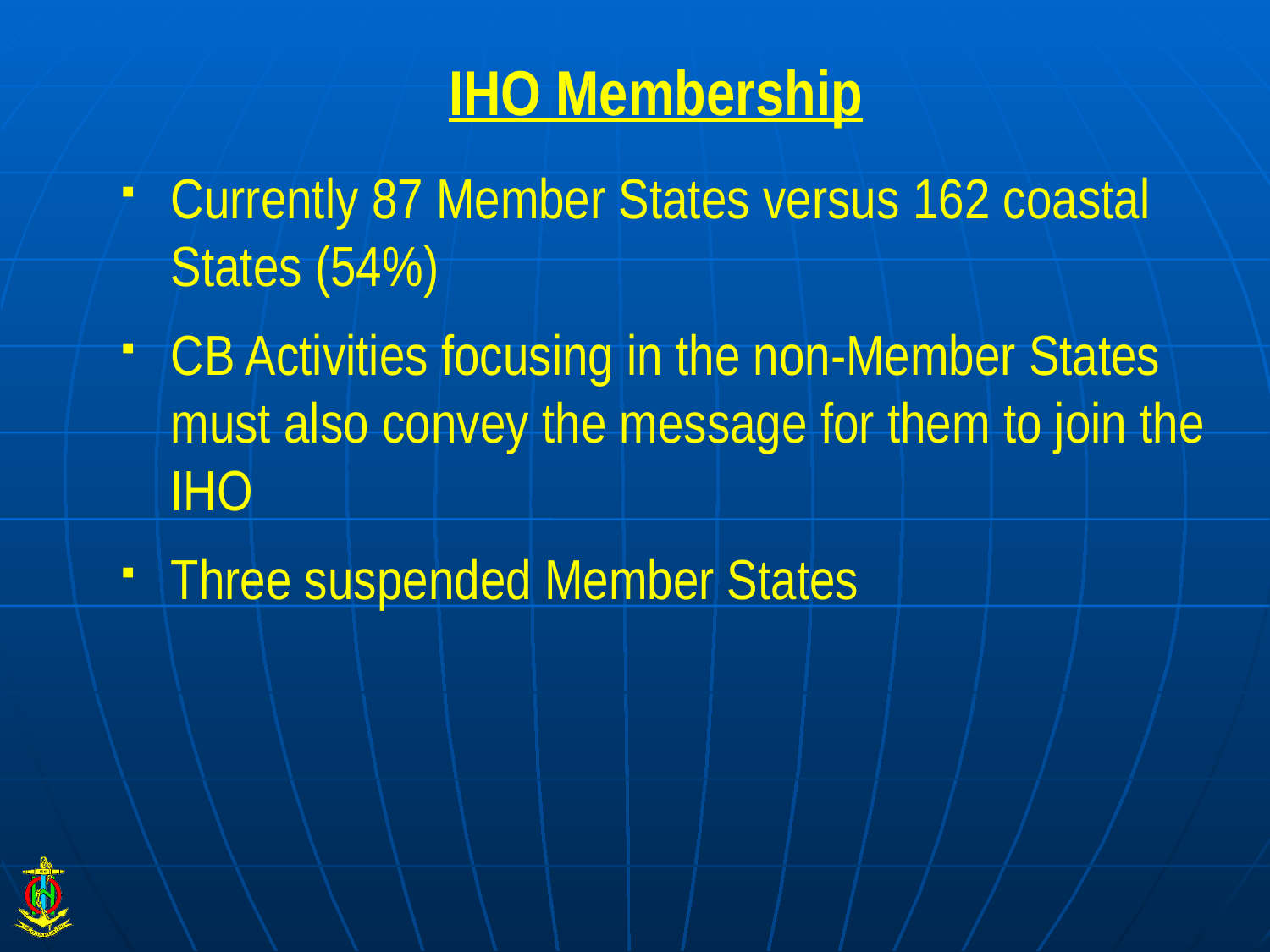

# IHO Membership
Currently 87 Member States versus 162 coastal States (54%)
CB Activities focusing in the non-Member States must also convey the message for them to join the IHO
Three suspended Member States